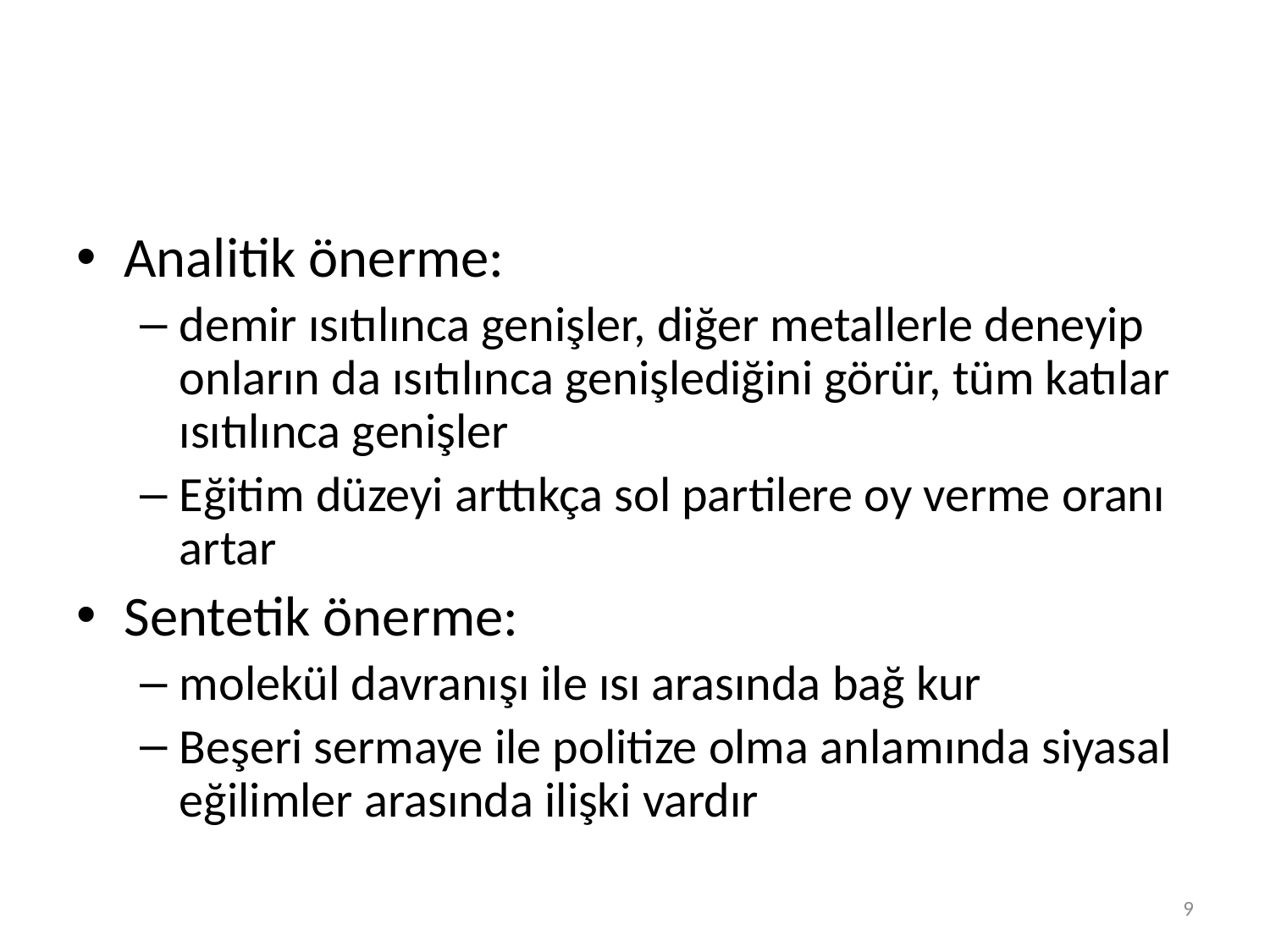

#
Analitik önerme:
demir ısıtılınca genişler, diğer metallerle deneyip onların da ısıtılınca genişlediğini görür, tüm katılar ısıtılınca genişler
Eğitim düzeyi arttıkça sol partilere oy verme oranı artar
Sentetik önerme:
molekül davranışı ile ısı arasında bağ kur
Beşeri sermaye ile politize olma anlamında siyasal eğilimler arasında ilişki vardır
9